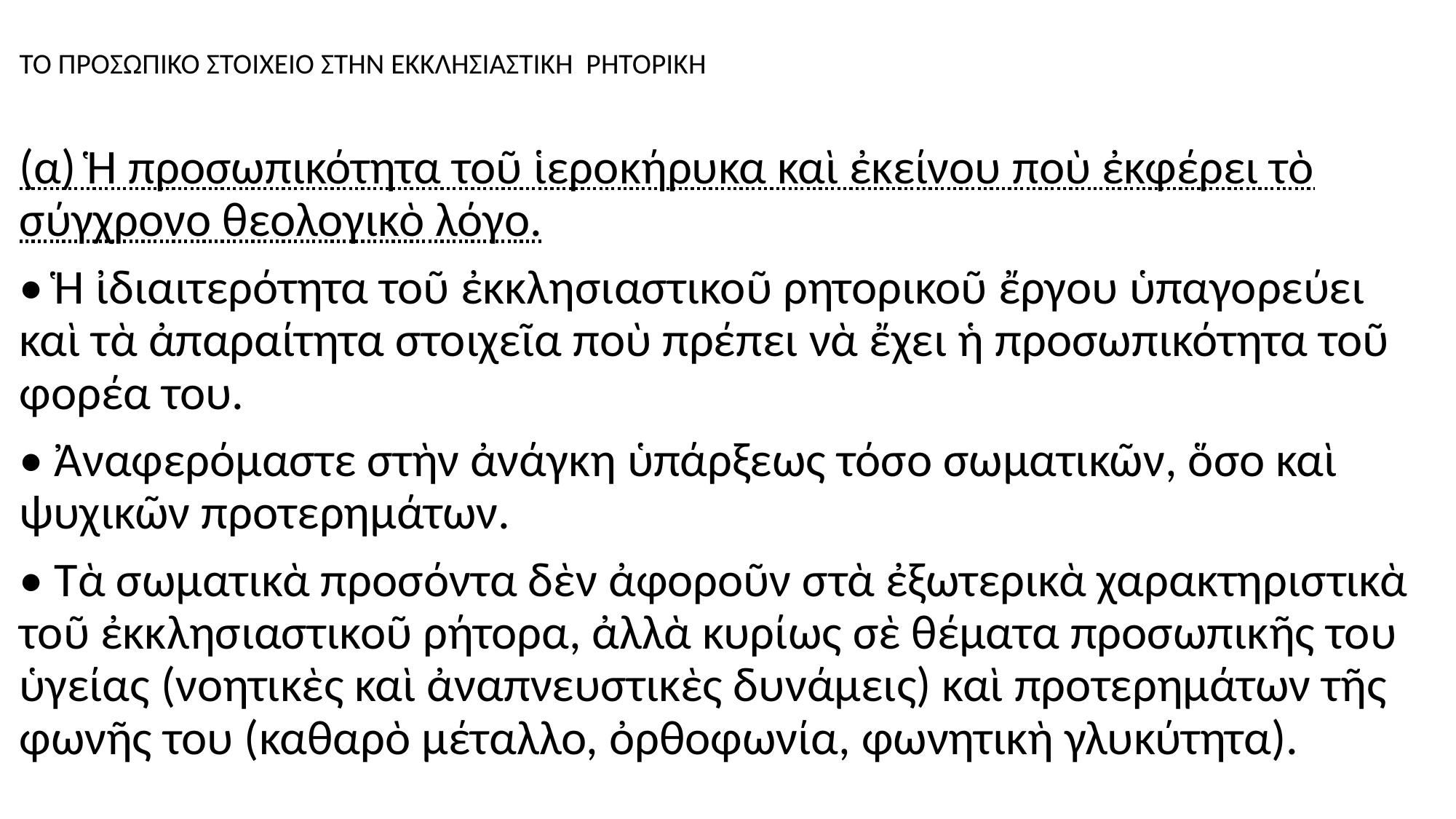

# ΤΟ ΠΡΟΣΩΠΙΚΟ ΣΤΟΙΧΕΙΟ ΣΤΗΝ ΕΚΚΛΗΣΙΑΣΤΙΚΗ  ΡΗΤΟΡΙΚΗ
(α) Ἡ προσωπικότητα τοῦ ἱεροκήρυκα καὶ ἐκείνου ποὺ ἐκφέρει τὸ σύγχρονο θεολογικὸ λόγο.
• Ἡ ἰδιαιτερότητα τοῦ ἐκκλησιαστικοῦ ρητορικοῦ ἔργου ὑπαγορεύει καὶ τὰ ἀπαραίτητα στοιχεῖα ποὺ πρέπει νὰ ἔχει ἡ προσωπικότητα τοῦ φορέα του.
• Ἀναφερόμαστε στὴν ἀνάγκη ὑπάρξεως τόσο σωματικῶν, ὅσο καὶ ψυχικῶν προτερημάτων.
• Τὰ σωματικὰ προσόντα δὲν ἀφοροῦν στὰ ἐξωτερικὰ χαρακτηριστικὰ τοῦ ἐκκλησιαστικοῦ ρήτορα, ἀλλὰ κυρίως σὲ θέματα προσωπικῆς του ὑγείας (νοητικὲς καὶ ἀναπνευστικὲς δυνάμεις) καὶ προτερημάτων τῆς φωνῆς του (καθαρὸ μέταλλο, ὀρθοφωνία, φωνητικὴ γλυκύτητα).